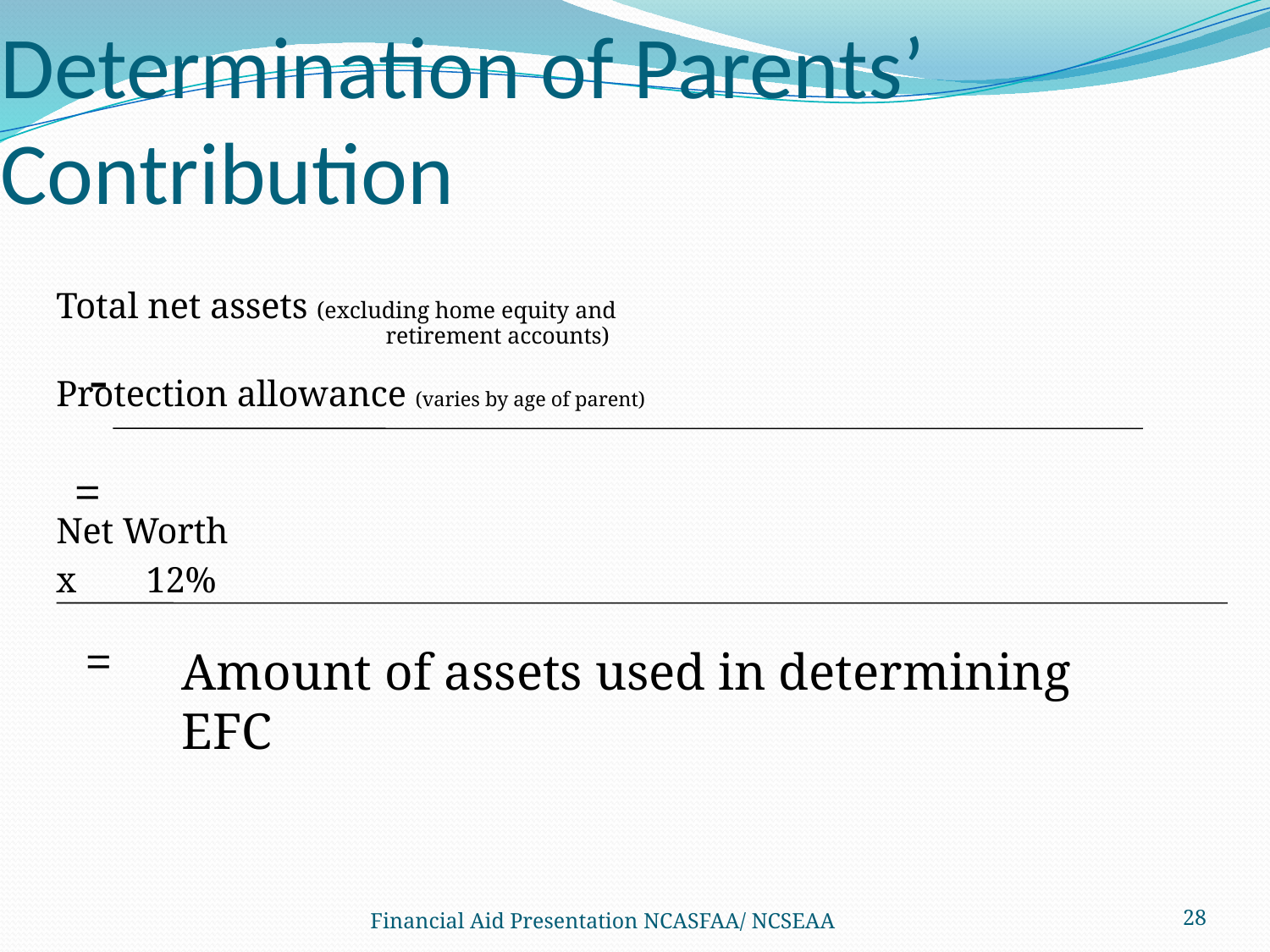

# Determination of Parents’ Contribution
		Total net assets (excluding home equity and
                                                               retirement accounts)
		Protection allowance (varies by age of parent)

		Net Worth
 	x	12%

-
=
=
Amount of assets used in determining EFC
Financial Aid Presentation NCASFAA/ NCSEAA
28